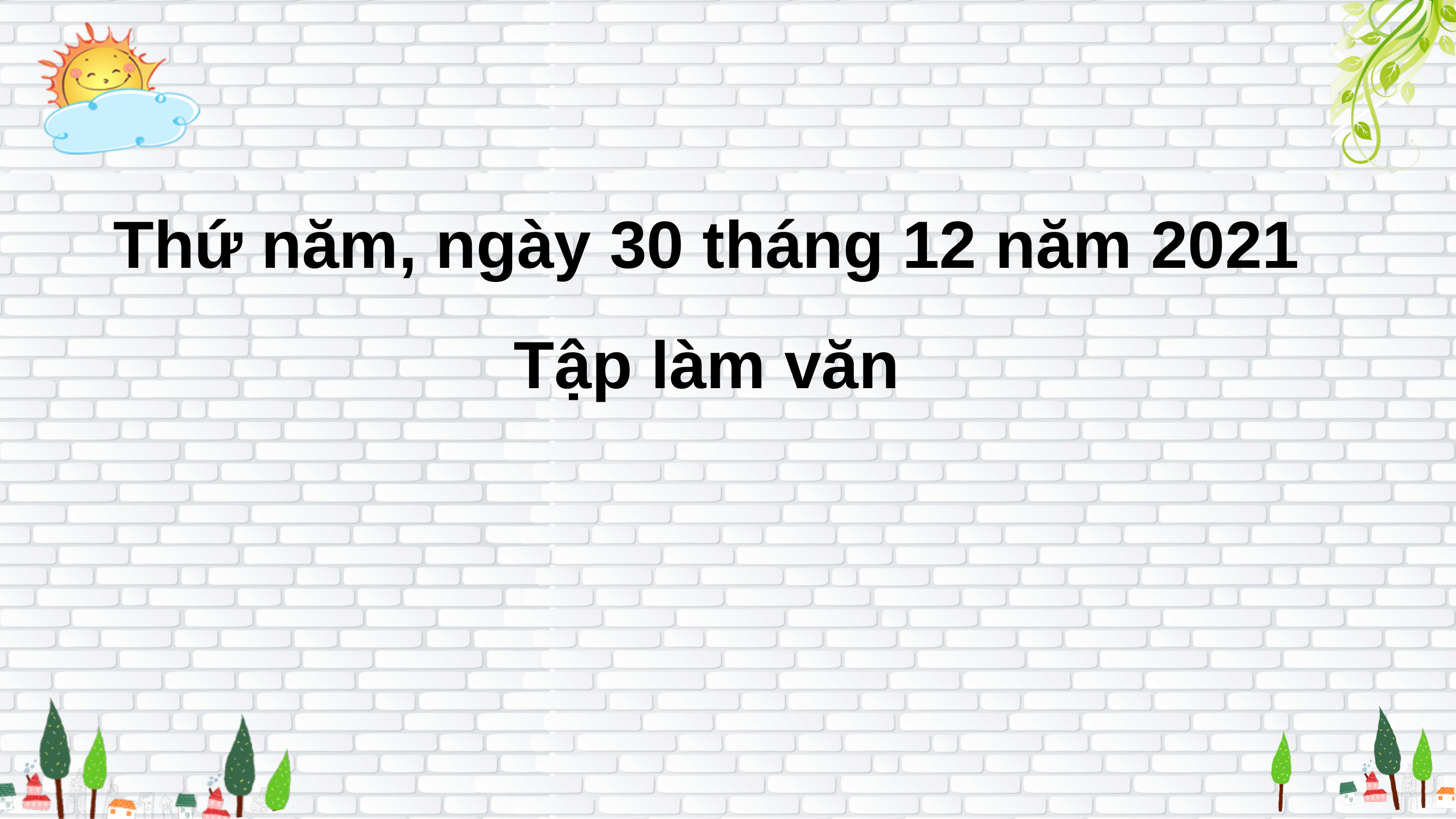

Thứ năm, ngày 30 tháng 12 năm 2021
Tập làm văn